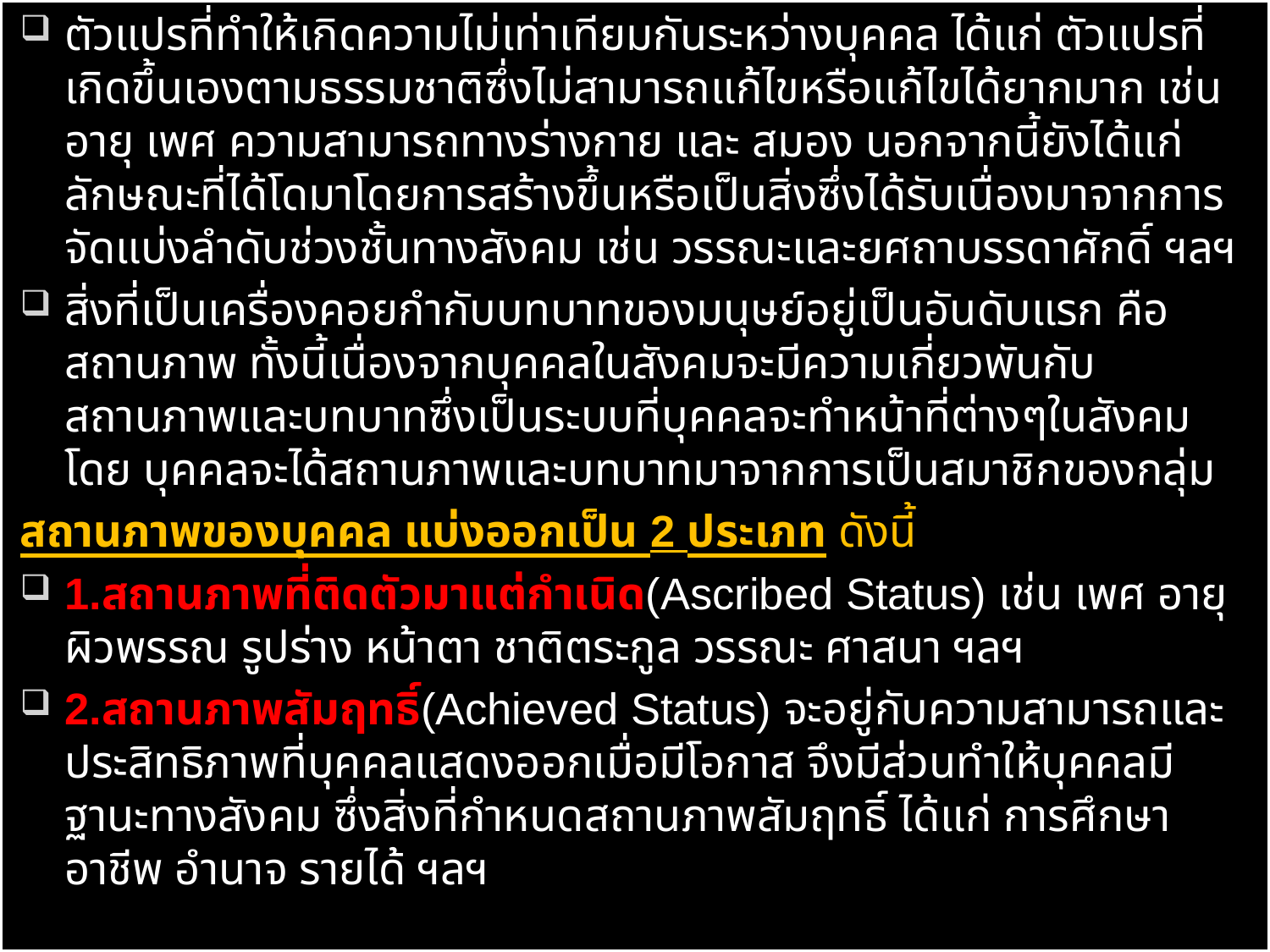

ตัวแปรที่ทำให้เกิดความไม่เท่าเทียมกันระหว่างบุคคล ได้แก่ ตัวแปรที่เกิดขึ้นเองตามธรรมชาติซึ่งไม่สามารถแก้ไขหรือแก้ไขได้ยากมาก เช่น อายุ เพศ ความสามารถทางร่างกาย และ สมอง นอกจากนี้ยังได้แก่ลักษณะที่ได้โดมาโดยการสร้างขึ้นหรือเป็นสิ่งซึ่งได้รับเนื่องมาจากการจัดแบ่งลำดับช่วงชั้นทางสังคม เช่น วรรณะและยศถาบรรดาศักดิ์ ฯลฯ
สิ่งที่เป็นเครื่องคอยกำกับบทบาทของมนุษย์อยู่เป็นอันดับแรก คือ สถานภาพ ทั้งนี้เนื่องจากบุคคลในสังคมจะมีความเกี่ยวพันกับสถานภาพและบทบาทซึ่งเป็นระบบที่บุคคลจะทำหน้าที่ต่างๆในสังคม  โดย บุคคลจะได้สถานภาพและบทบาทมาจากการเป็นสมาชิกของกลุ่ม
สถานภาพของบุคคล แบ่งออกเป็น 2 ประเภท ดังนี้
1.สถานภาพที่ติดตัวมาแต่กำเนิด(Ascribed Status) เช่น เพศ อายุ ผิวพรรณ รูปร่าง หน้าตา ชาติตระกูล วรรณะ ศาสนา ฯลฯ
2.สถานภาพสัมฤทธิ์(Achieved Status) จะอยู่กับความสามารถและประสิทธิภาพที่บุคคลแสดงออกเมื่อมีโอกาส จึงมีส่วนทำให้บุคคลมีฐานะทางสังคม ซึ่งสิ่งที่กำหนดสถานภาพสัมฤทธิ์ ได้แก่ การศึกษา อาชีพ อำนาจ รายได้ ฯลฯ